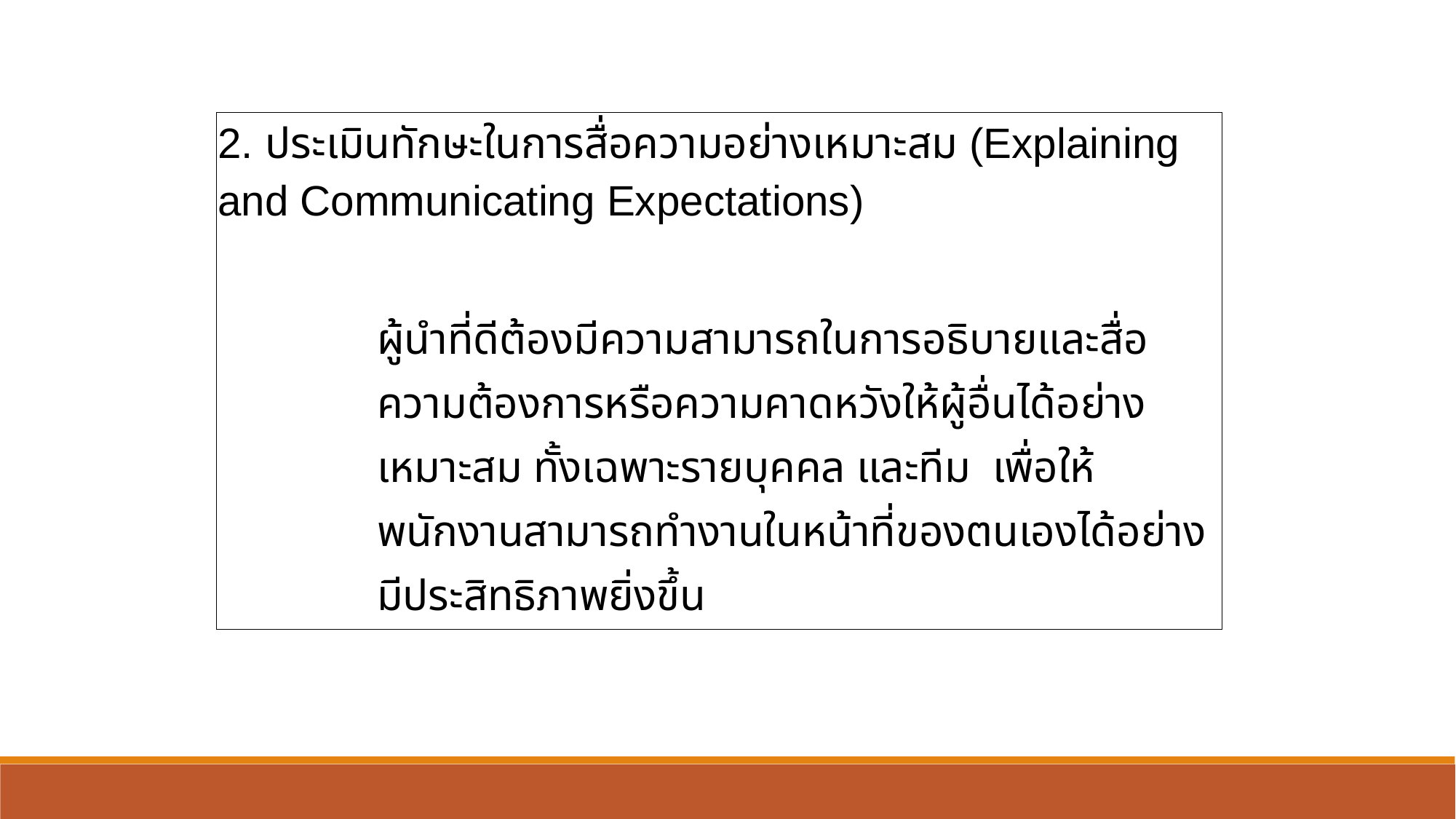

| 2. ประเมินทักษะในการสื่อความอย่างเหมาะสม (Explaining and Communicating Expectations) |  |
| --- | --- |
|  | ผู้นำที่ดีต้องมีความสามารถในการอธิบายและสื่อความต้องการหรือความคาดหวังให้ผู้อื่นได้อย่างเหมาะสม ทั้งเฉพาะรายบุคคล และทีม เพื่อให้พนักงานสามารถทำงานในหน้าที่ของตนเองได้อย่างมีประสิทธิภาพยิ่งขึ้น |